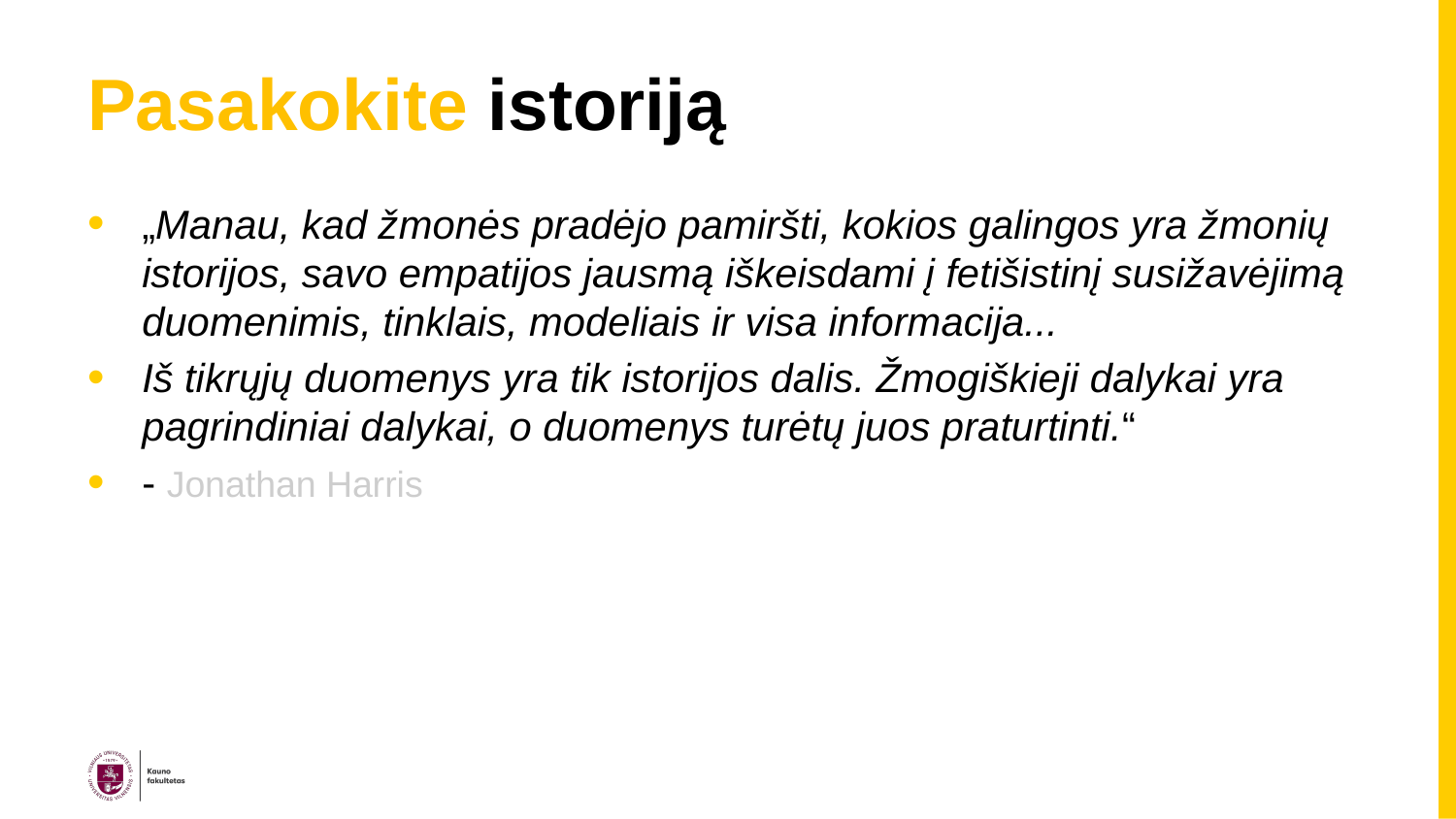

# Pasakokite istoriją
„Manau, kad žmonės pradėjo pamiršti, kokios galingos yra žmonių istorijos, savo empatijos jausmą iškeisdami į fetišistinį susižavėjimą duomenimis, tinklais, modeliais ir visa informacija...
Iš tikrųjų duomenys yra tik istorijos dalis. Žmogiškieji dalykai yra pagrindiniai dalykai, o duomenys turėtų juos praturtinti.“
- Jonathan Harris